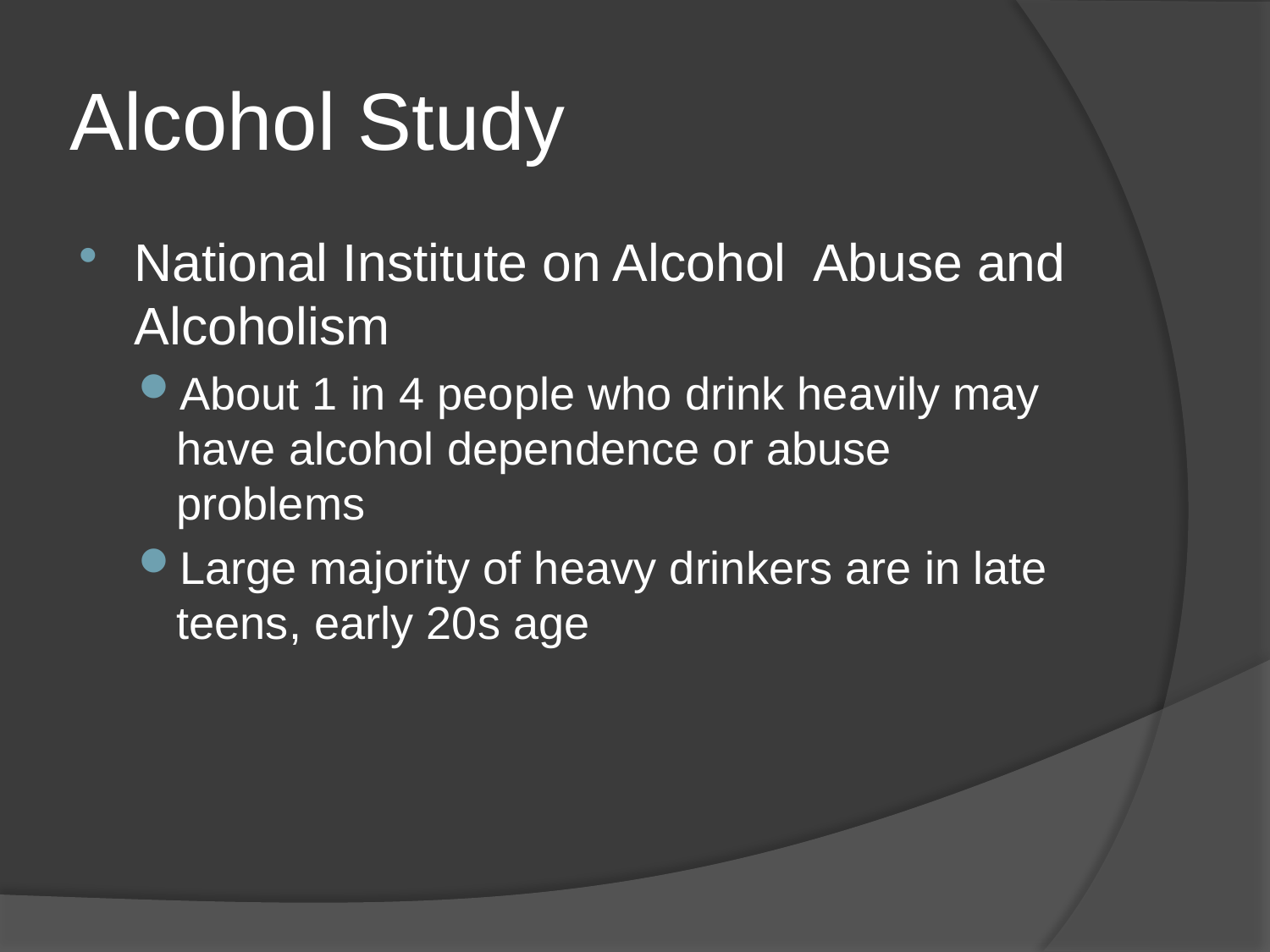

# Alcohol Study
National Institute on Alcohol  Abuse and Alcoholism
About 1 in 4 people who drink heavily may have alcohol dependence or abuse problems
Large majority of heavy drinkers are in late teens, early 20s age